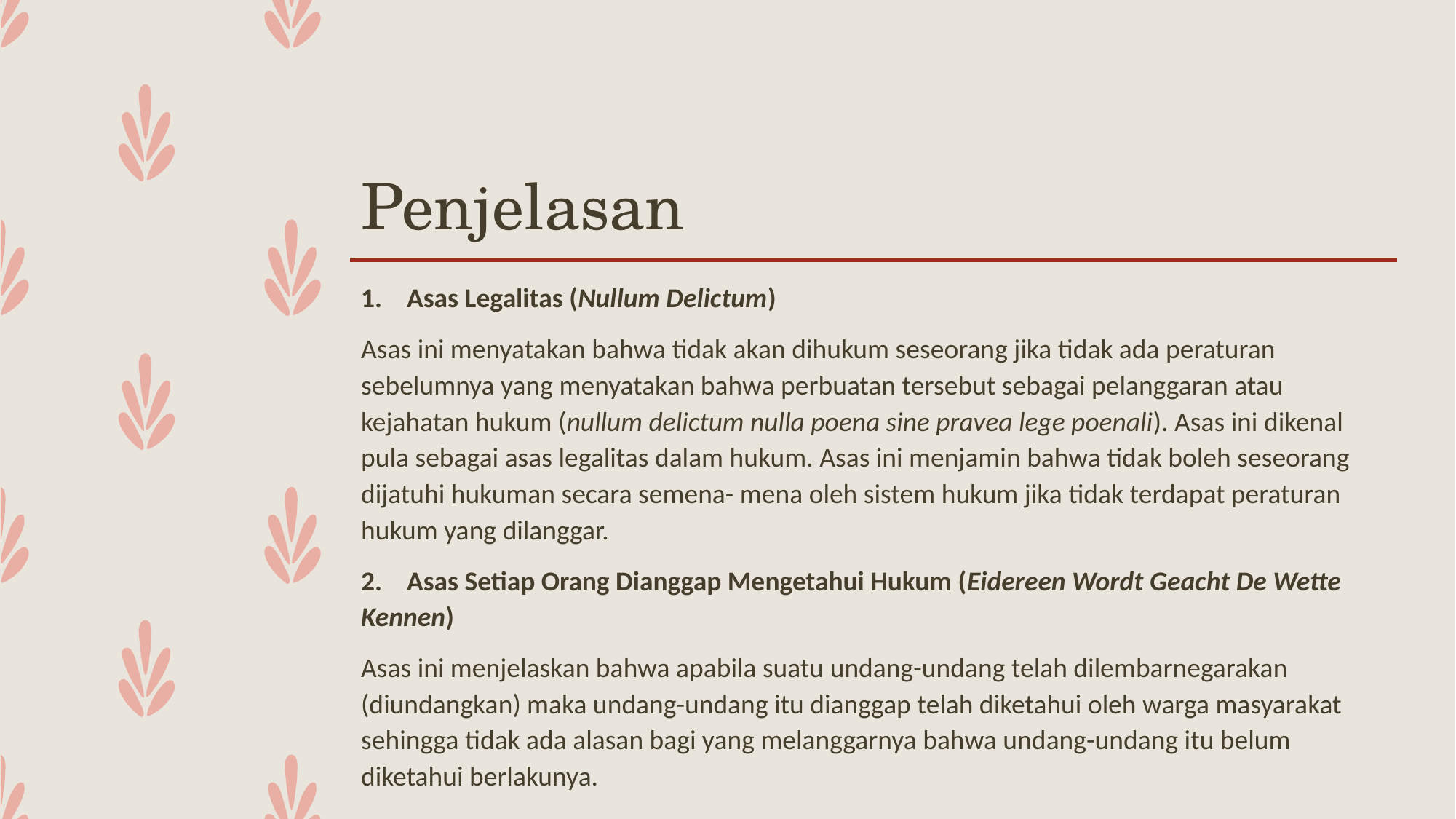

# Penjelasan
1.    Asas Legalitas (Nullum Delictum)
Asas ini menyatakan bahwa tidak akan dihukum seseorang jika tidak ada peraturan sebelumnya yang menyatakan bahwa perbuatan tersebut sebagai pelanggaran atau kejahatan hukum (nullum delictum nulla poena sine pravea lege poenali). Asas ini dikenal pula sebagai asas legalitas dalam hukum. Asas ini menjamin bahwa tidak boleh seseorang dijatuhi hukuman secara semena- mena oleh sistem hukum jika tidak terdapat peraturan hukum yang dilanggar.
2.    Asas Setiap Orang Dianggap Mengetahui Hukum (Eidereen Wordt Geacht De Wette Kennen)
Asas ini menjelaskan bahwa apabila suatu undang-undang telah dilembarnegarakan (diundangkan) maka undang-undang itu dianggap telah diketahui oleh warga masyarakat sehingga tidak ada alasan bagi yang melanggarnya bahwa undang-undang itu belum diketahui berlakunya.